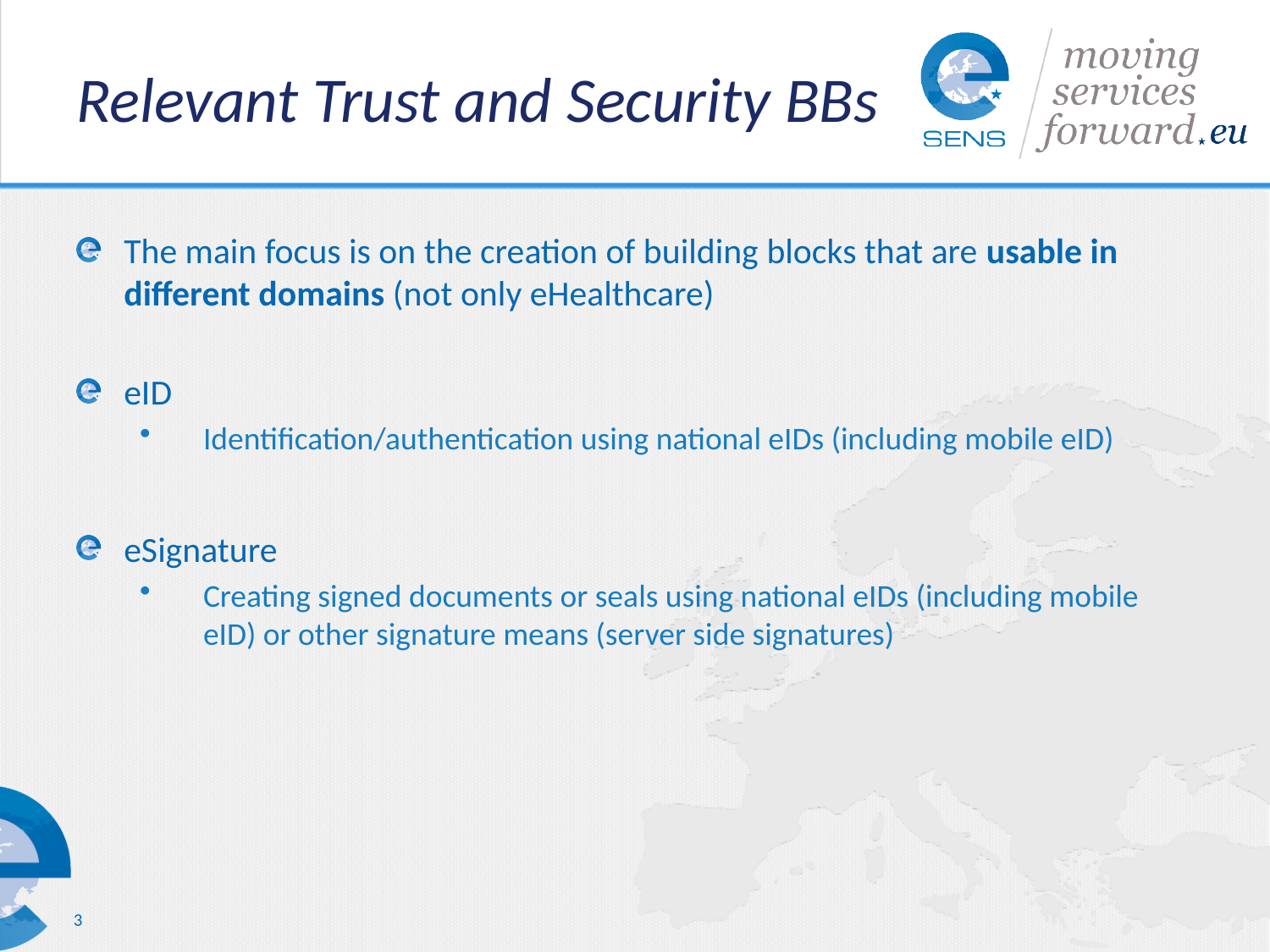

# Relevant Trust and Security BBs
The main focus is on the creation of building blocks that are usable in different domains (not only eHealthcare)

eID
Identification/authentication using national eIDs (including mobile eID)

eSignature
Creating signed documents or seals using national eIDs (including mobile eID) or other signature means (server side signatures)

3